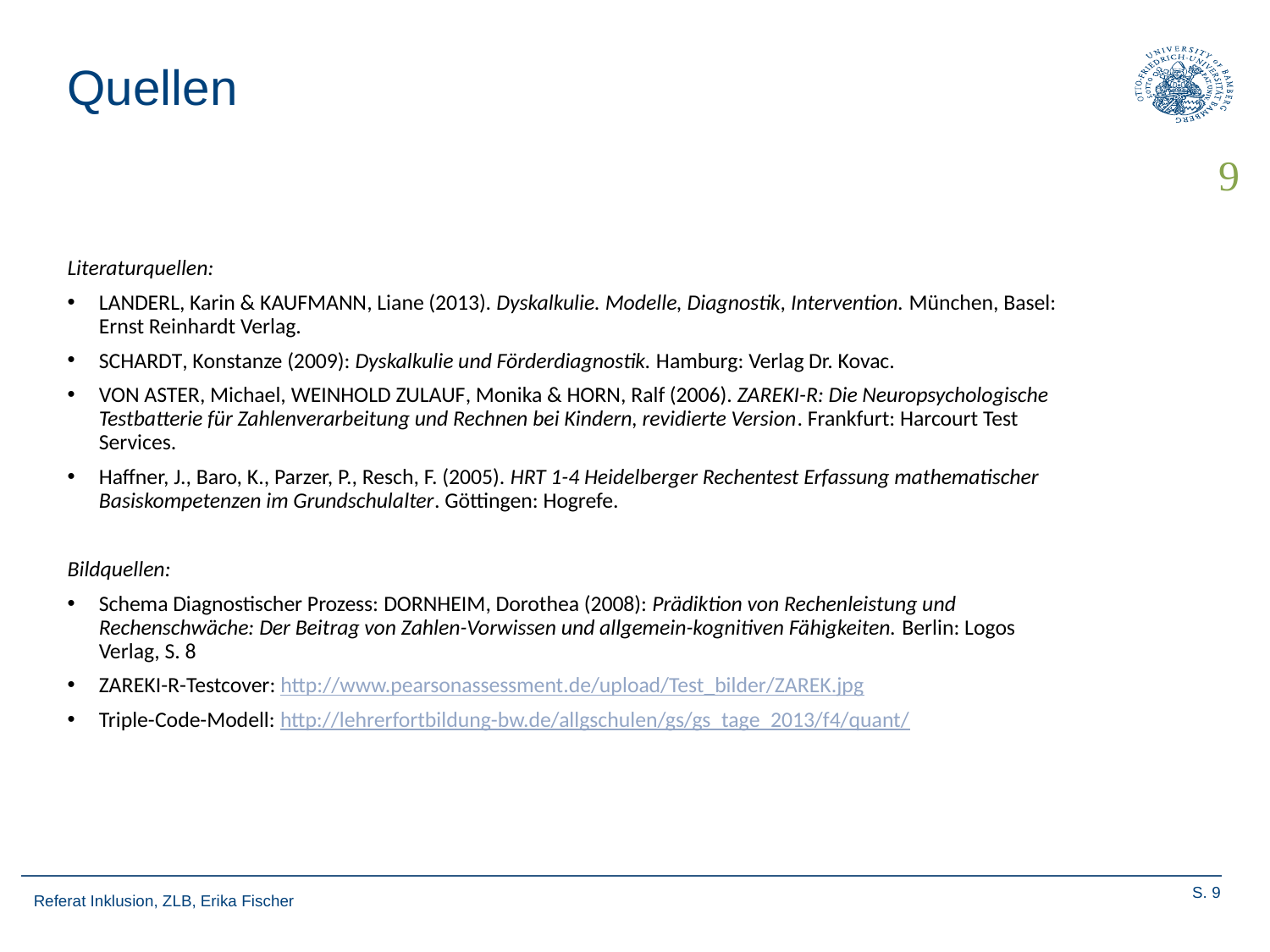

# Quellen
9
Literaturquellen:
Landerl, Karin & Kaufmann, Liane (2013). Dyskalkulie. Modelle, Diagnostik, Intervention. München, Basel: Ernst Reinhardt Verlag.
Schardt, Konstanze (2009): Dyskalkulie und Förderdiagnostik. Hamburg: Verlag Dr. Kovac.
von Aster, Michael, Weinhold Zulauf, Monika & Horn, Ralf (2006). ZAREKI-R: Die Neuropsychologische Testbatterie für Zahlenverarbeitung und Rechnen bei Kindern, revidierte Version. Frankfurt: Harcourt Test Services.
Haffner, J., Baro, K., Parzer, P., Resch, F. (2005). HRT 1-4 Heidelberger Rechentest Erfassung mathematischer Basiskompetenzen im Grundschulalter. Göttingen: Hogrefe.

Bildquellen:
Schema Diagnostischer Prozess: Dornheim, Dorothea (2008): Prädiktion von Rechenleistung und Rechenschwäche: Der Beitrag von Zahlen-Vorwissen und allgemein-kognitiven Fähigkeiten. Berlin: Logos Verlag, S. 8
ZAREKI-R-Testcover: http://www.pearsonassessment.de/upload/Test_bilder/ZAREK.jpg
Triple-Code-Modell: http://lehrerfortbildung-bw.de/allgschulen/gs/gs_tage_2013/f4/quant/